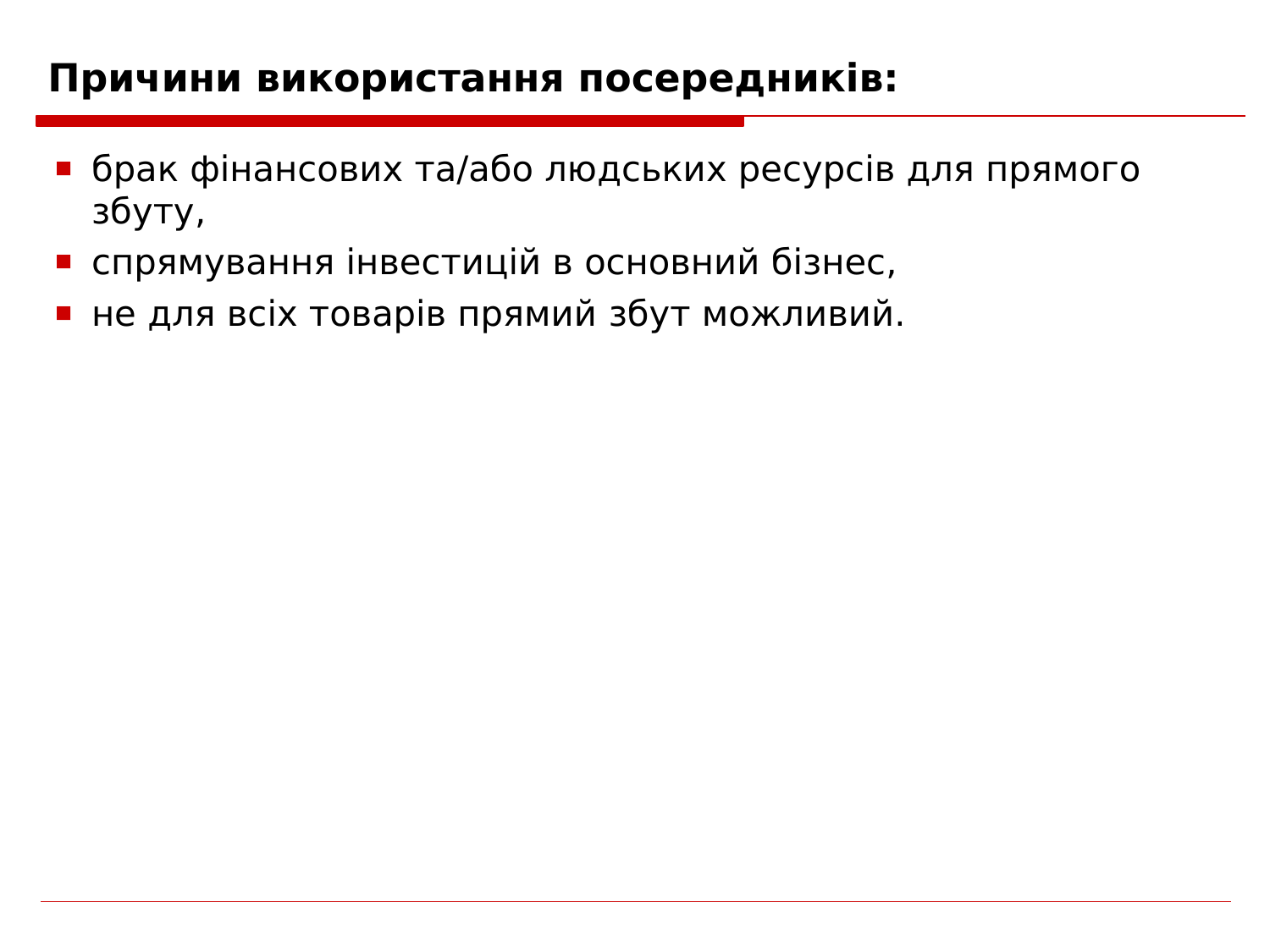

# Причини використання посередників:
брак фінансових та/або людських ресурсів для прямого збуту,
спрямування інвестицій в основний бізнес,
не для всіх товарів прямий збут можливий.